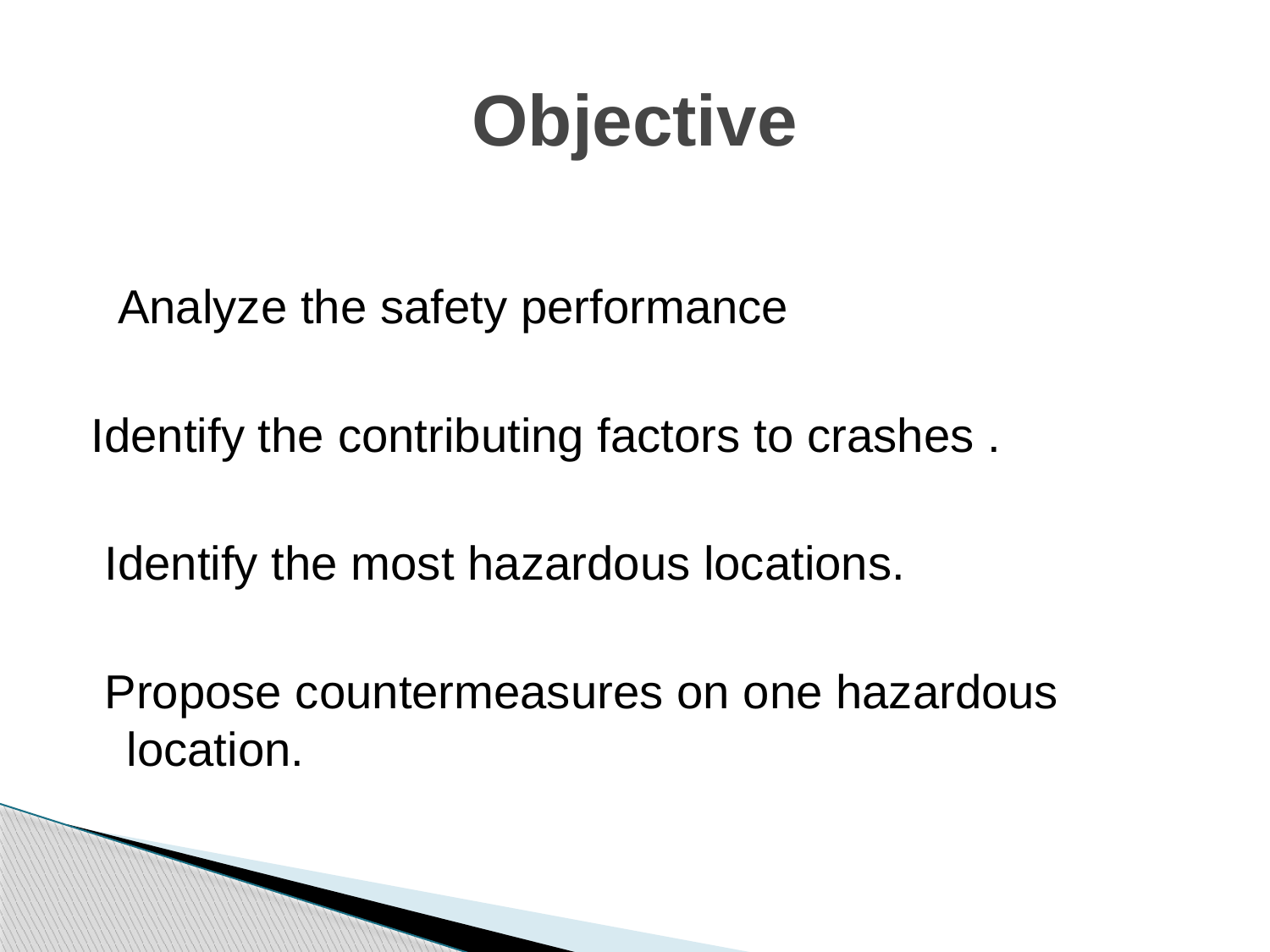

# Objective

  Analyze the safety performance

Identify the contributing factors to crashes .

 Identify the most hazardous locations.

 Propose countermeasures on one hazardous location.